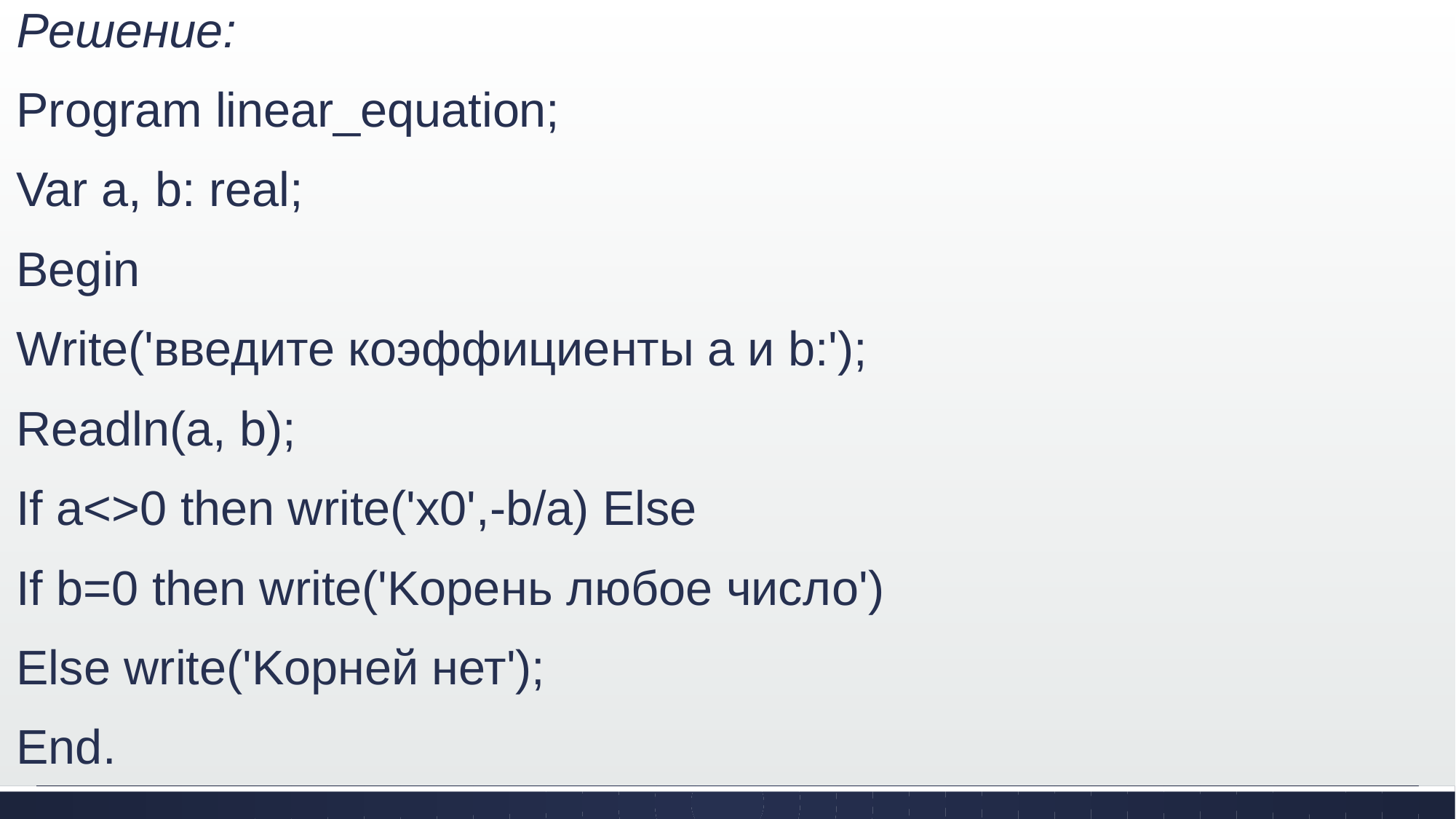

Решение:
Program linear_equation;
Var a, b: real;
Begin
Write('введите коэффициенты а и b:');
Readln(a, b);
If a<>0 then write('x0',-b/a) Else
If b=0 then write('Kopeнь любое число')
Else write('Kopней нет');
End.